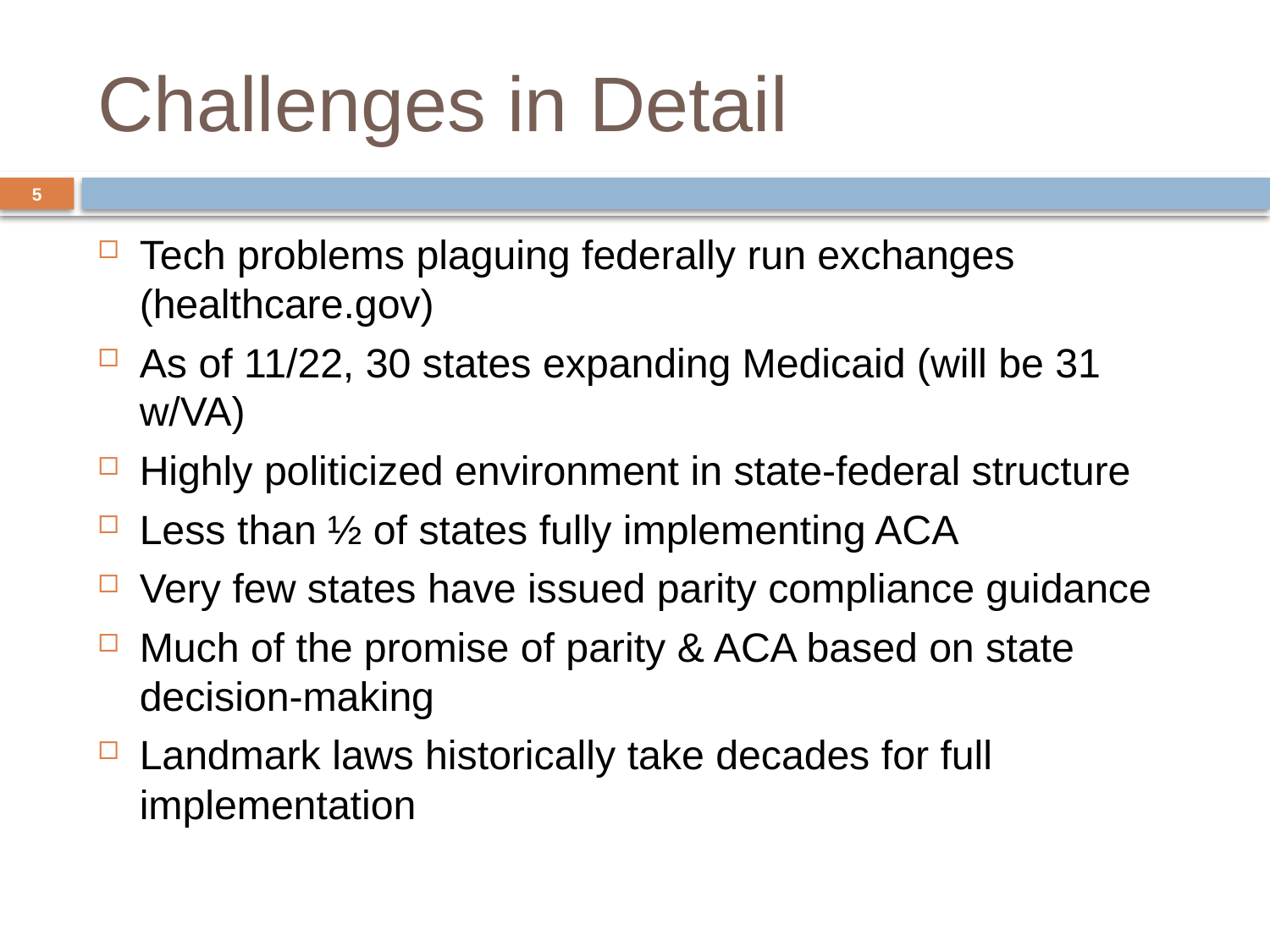

# Challenges in Detail
5
Tech problems plaguing federally run exchanges (healthcare.gov)
As of 11/22, 30 states expanding Medicaid (will be 31 w/VA)
Highly politicized environment in state-federal structure
Less than ½ of states fully implementing ACA
Very few states have issued parity compliance guidance
Much of the promise of parity & ACA based on state decision-making
Landmark laws historically take decades for full implementation